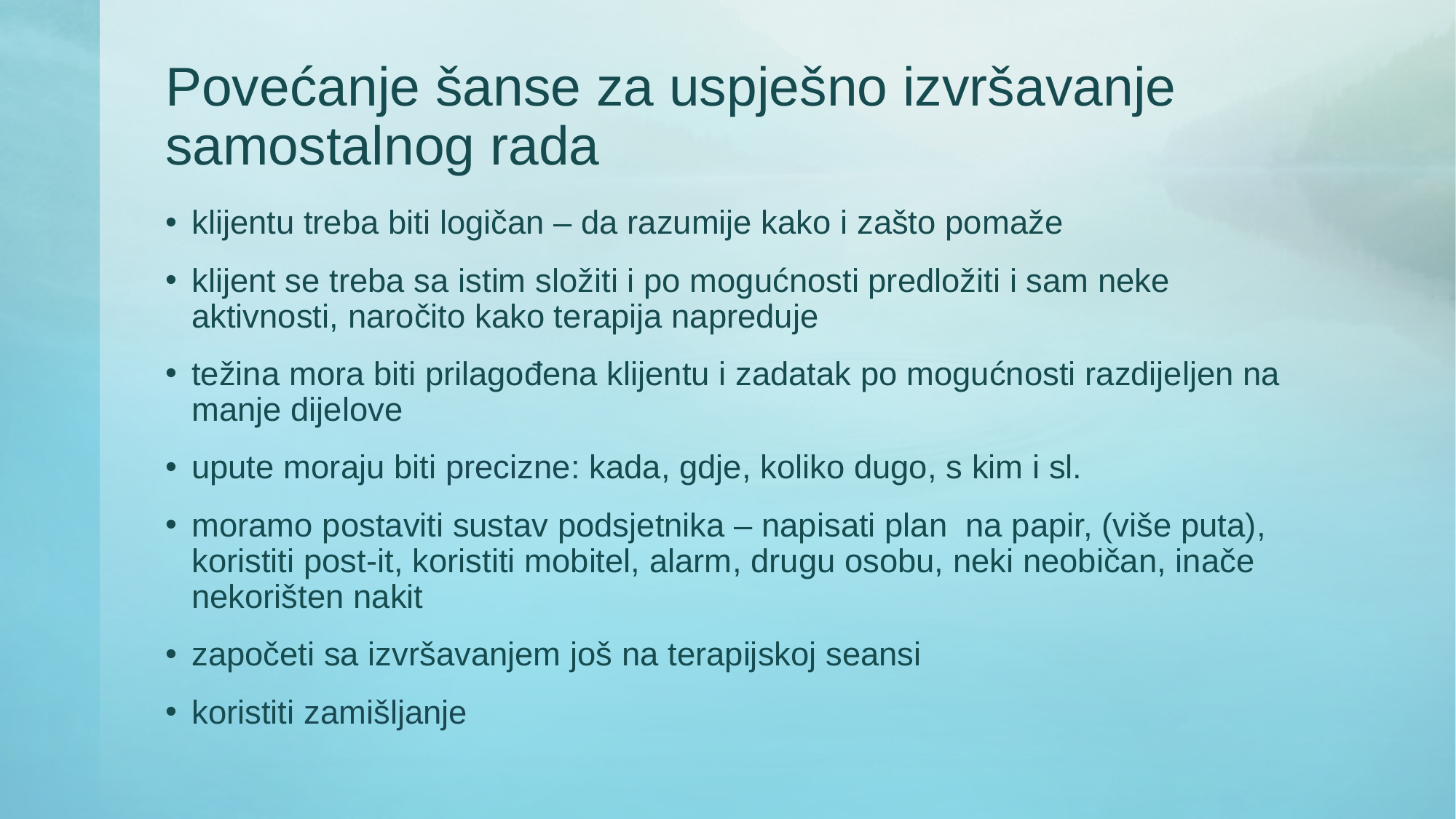

# Povećanje šanse za uspješno izvršavanje samostalnog rada
klijentu treba biti logičan – da razumije kako i zašto pomaže
klijent se treba sa istim složiti i po mogućnosti predložiti i sam neke aktivnosti, naročito kako terapija napreduje
težina mora biti prilagođena klijentu i zadatak po mogućnosti razdijeljen na manje dijelove
upute moraju biti precizne: kada, gdje, koliko dugo, s kim i sl.
moramo postaviti sustav podsjetnika – napisati plan  na papir, (više puta), koristiti post-it, koristiti mobitel, alarm, drugu osobu, neki neobičan, inače nekorišten nakit
započeti sa izvršavanjem još na terapijskoj seansi
koristiti zamišljanje